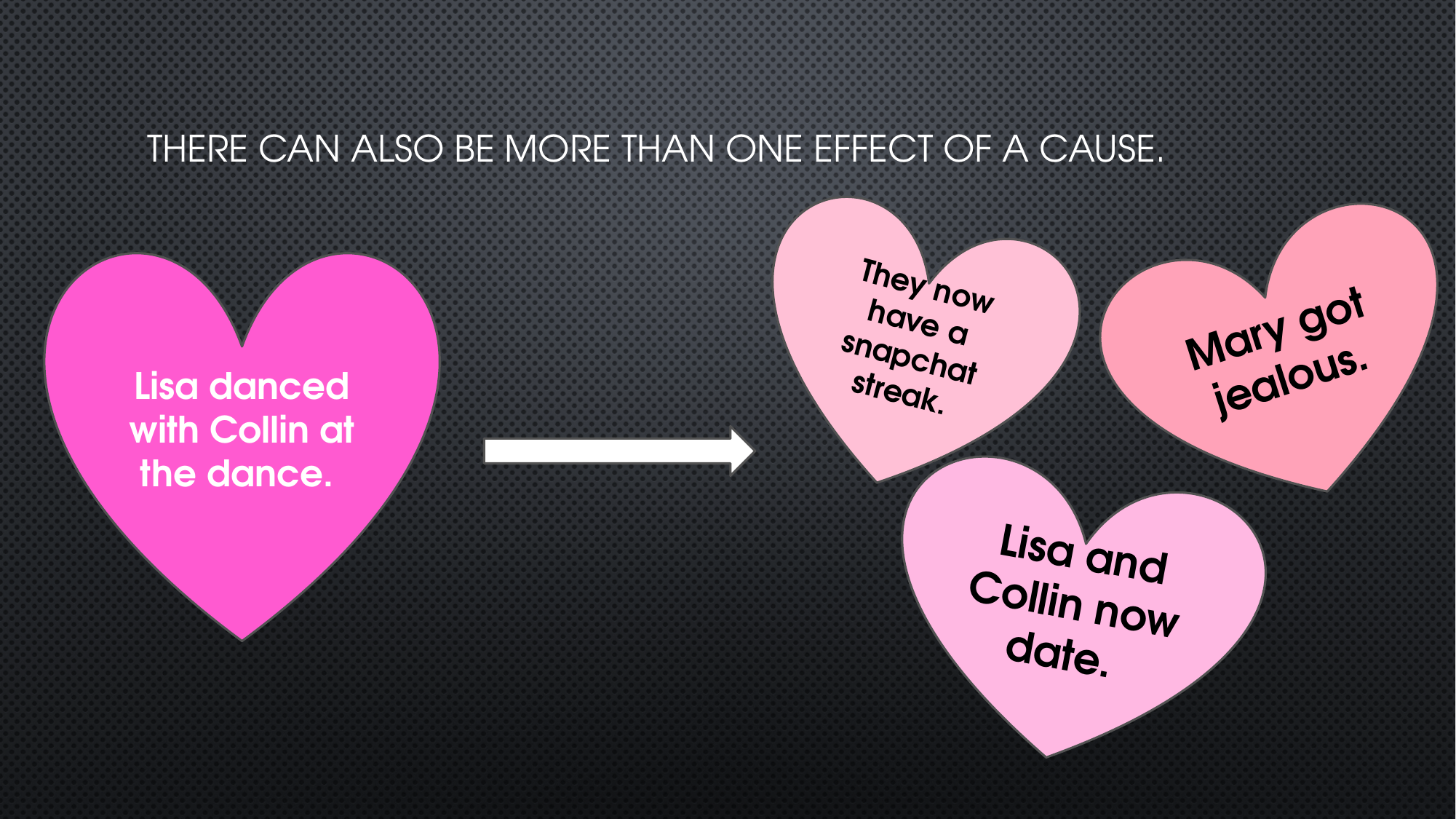

# There can also be more than one effect of a Cause.
They now have a snapchat streak.
Mary got jealous.
Lisa danced with Collin at the dance.

Lisa and Collin now date.